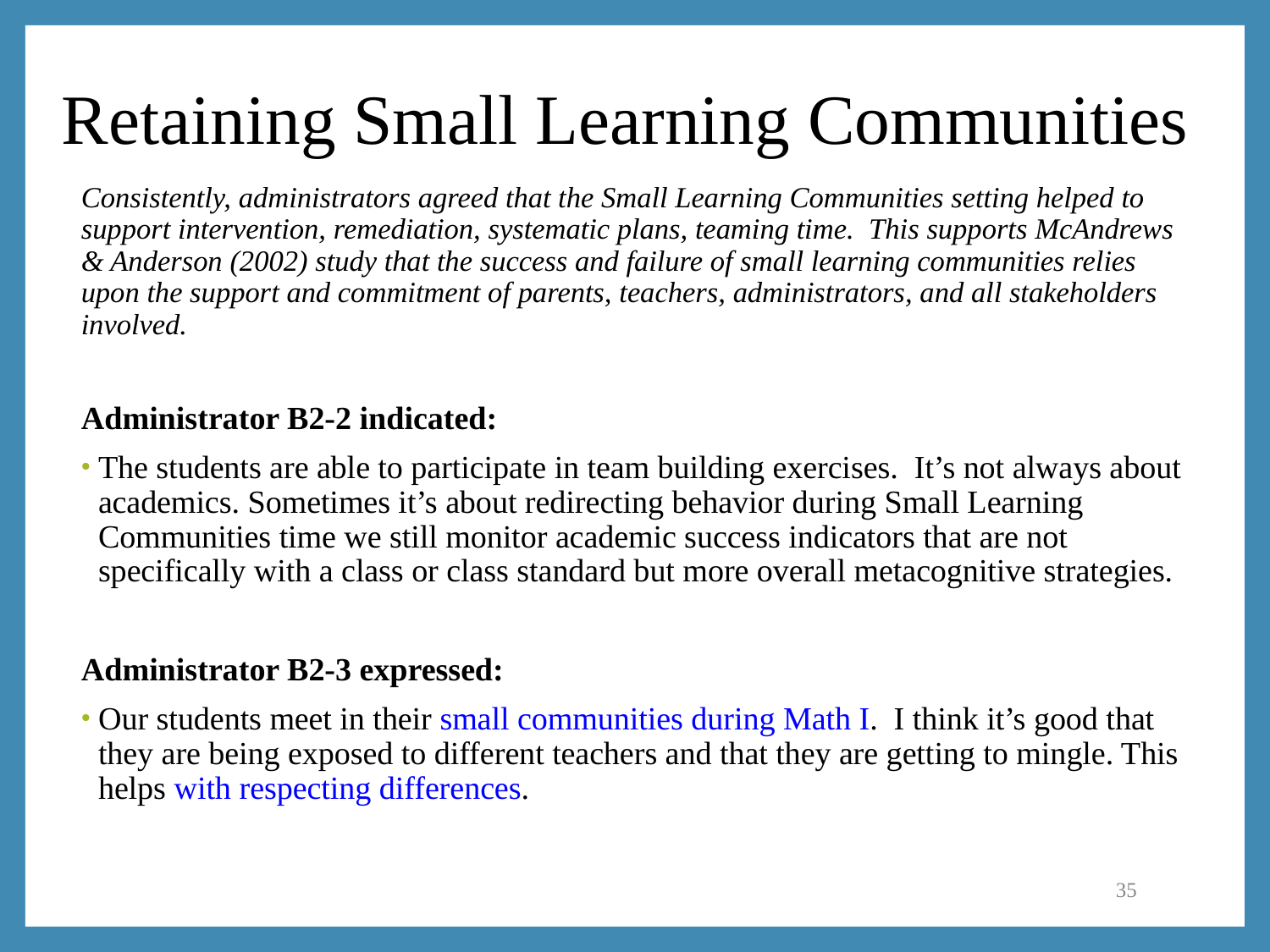

# Retaining Small Learning Communities
Consistently, administrators agreed that the Small Learning Communities setting helped to support intervention, remediation, systematic plans, teaming time.  This supports McAndrews & Anderson (2002) study that the success and failure of small learning communities relies upon the support and commitment of parents, teachers, administrators, and all stakeholders involved.

Administrator B2-2 indicated:
The students are able to participate in team building exercises.  It’s not always about academics. Sometimes it’s about redirecting behavior during Small Learning Communities time we still monitor academic success indicators that are not specifically with a class or class standard but more overall metacognitive strategies.

Administrator B2-3 expressed:
Our students meet in their small communities during Math I.  I think it’s good that they are being exposed to different teachers and that they are getting to mingle. This helps with respecting differences.

35